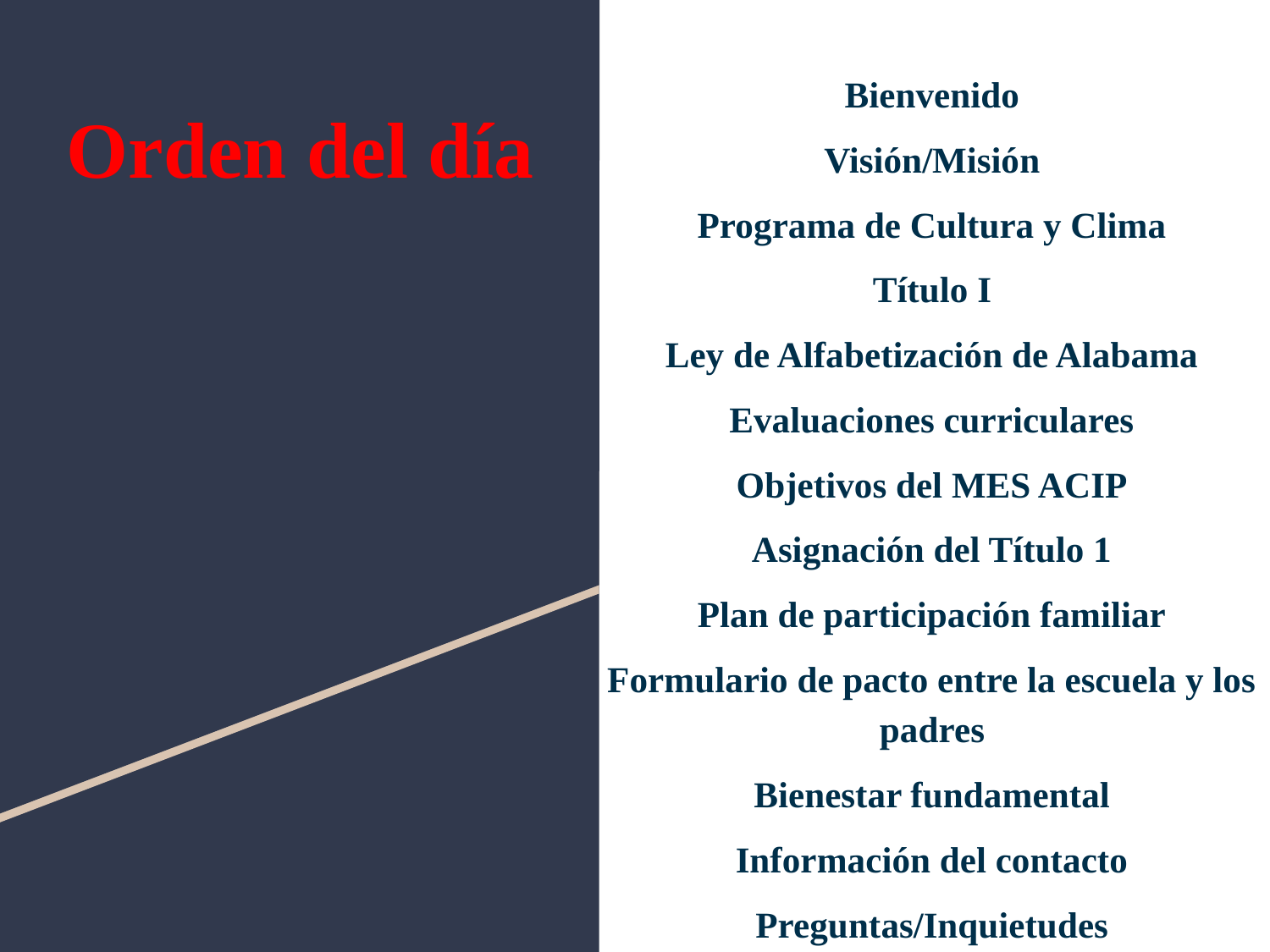

Bienvenido
Visión/Misión
Programa de Cultura y Clima
Título I
Ley de Alfabetización de Alabama
Evaluaciones curriculares
Objetivos del MES ACIP
Asignación del Título 1
Plan de participación familiar
Formulario de pacto entre la escuela y los padres
Bienestar fundamental
Información del contacto
Preguntas/Inquietudes

# Orden del día